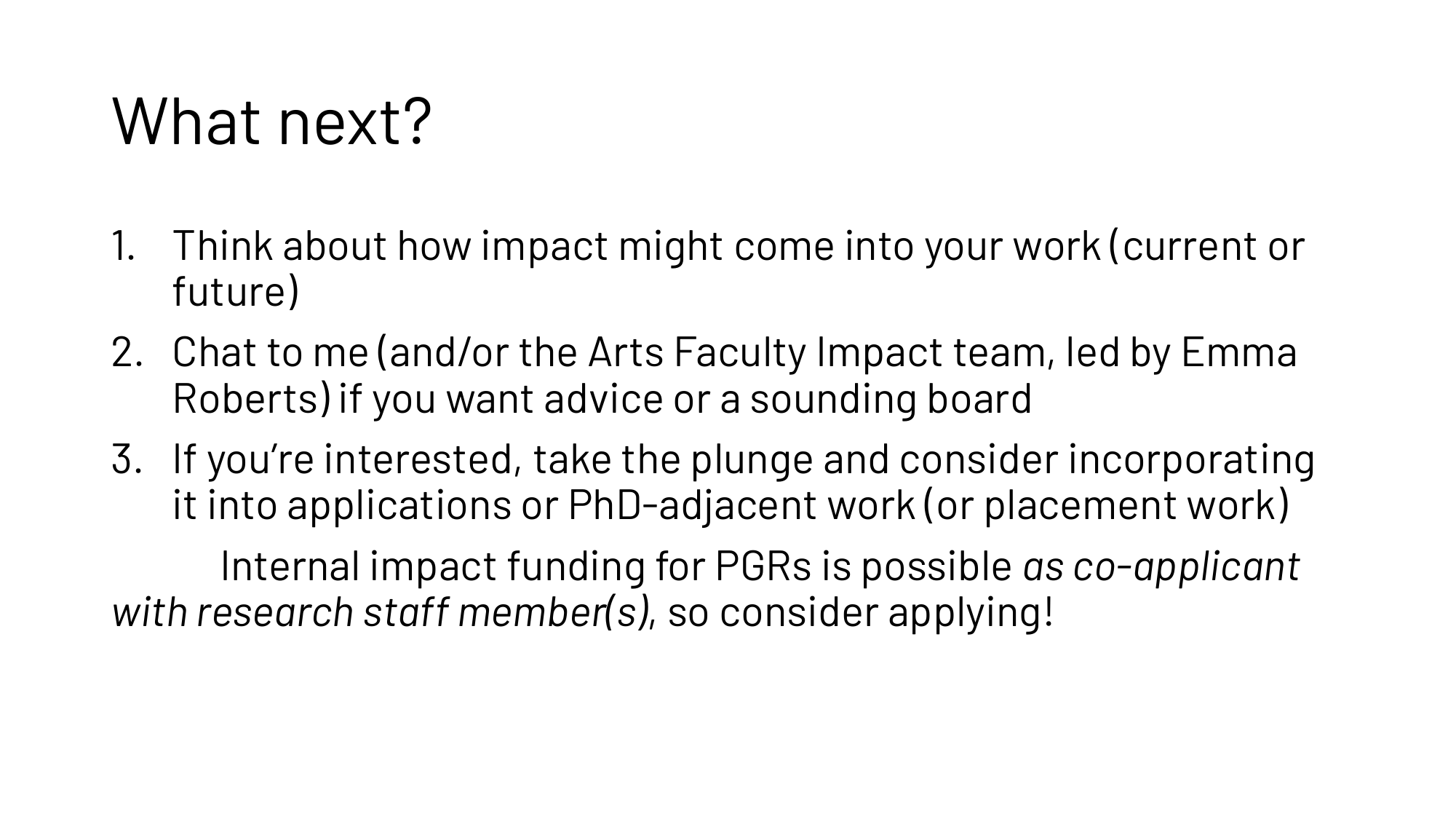

# What next?
Think about how impact might come into your work (current or future)
Chat to me (and/or the Arts Faculty Impact team, led by Emma Roberts) if you want advice or a sounding board
If you’re interested, take the plunge and consider incorporating it into applications or PhD-adjacent work (or placement work)
	Internal impact funding for PGRs is possible as co-applicant 	with research staff member(s), so consider applying!